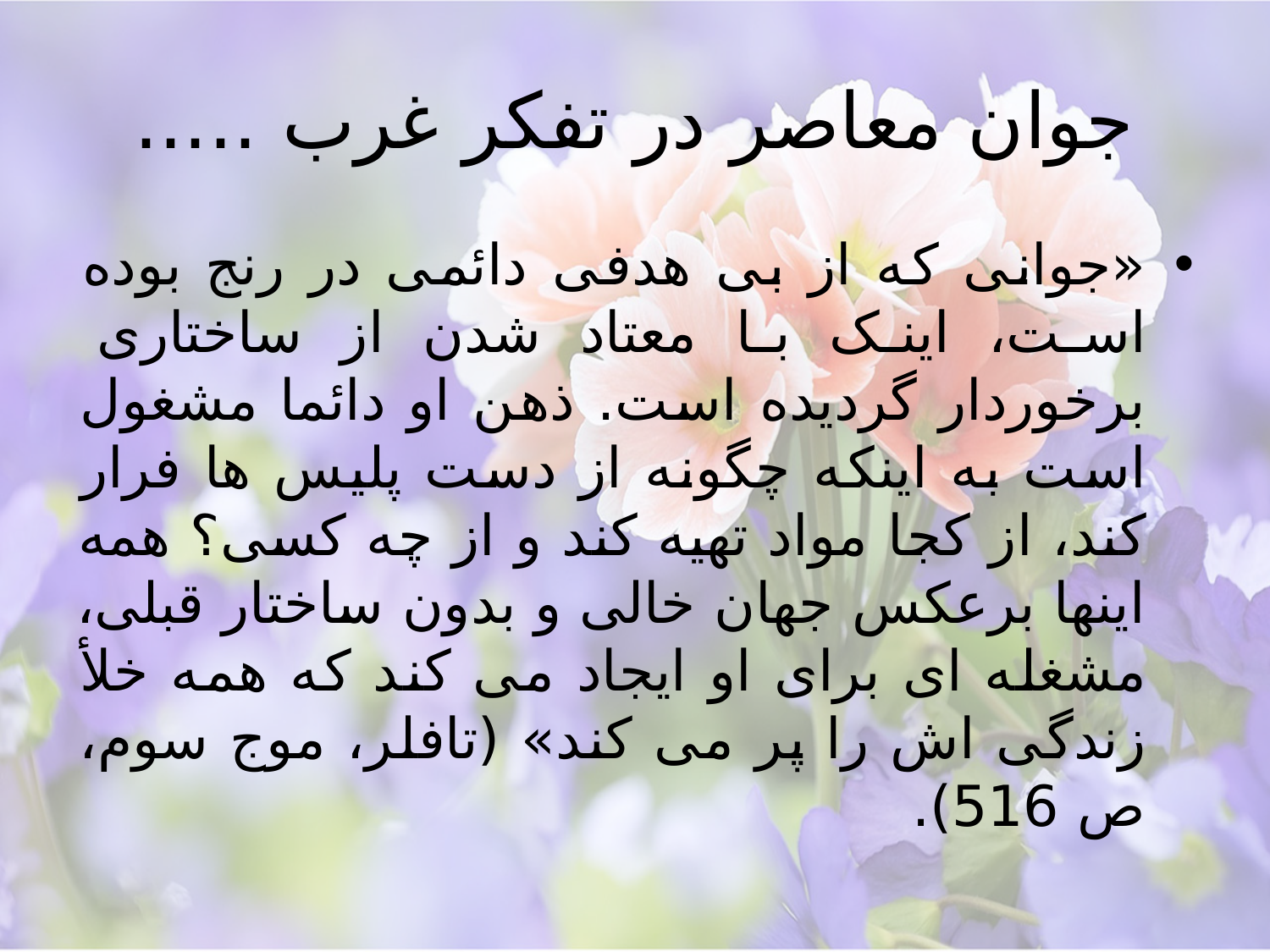

# جوان معاصر در تفکر غرب .....
«جوانی که از بی هدفی دائمی در رنج بوده است، اینک با معتاد شدن از ساختاری برخوردار گردیده است. ذهن او دائما مشغول است به اینکه چگونه از دست پلیس ها فرار کند، از کجا مواد تهیه کند و از چه کسی؟ همه اینها برعکس جهان خالی و بدون ساختار قبلی، مشغله ای برای او ایجاد می کند که همه خلأ زندگی اش را پر می کند» (تافلر، موج سوم، ص 516).